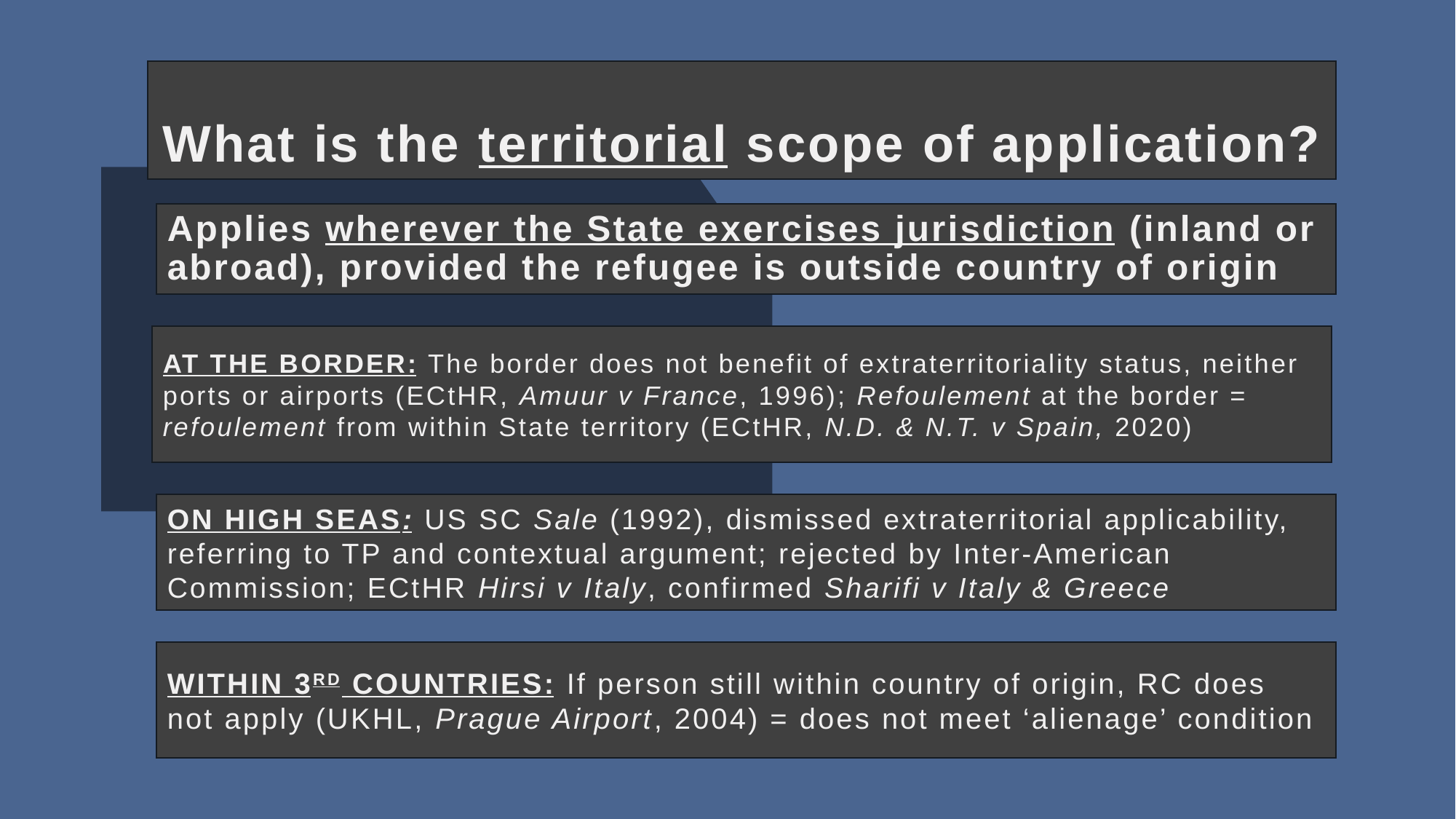

What is the territorial scope of application?
Applies wherever the State exercises jurisdiction (inland or abroad), provided the refugee is outside country of origin
AT THE BORDER: The border does not benefit of extraterritoriality status, neither ports or airports (ECtHR, Amuur v France, 1996); Refoulement at the border = refoulement from within State territory (ECtHR, N.D. & N.T. v Spain, 2020)
ON HIGH SEAS: US SC Sale (1992), dismissed extraterritorial applicability, referring to TP and contextual argument; rejected by Inter-American Commission; ECtHR Hirsi v Italy, confirmed Sharifi v Italy & Greece
WITHIN 3RD COUNTRIES: If person still within country of origin, RC does not apply (UKHL, Prague Airport, 2004) = does not meet ‘alienage’ condition